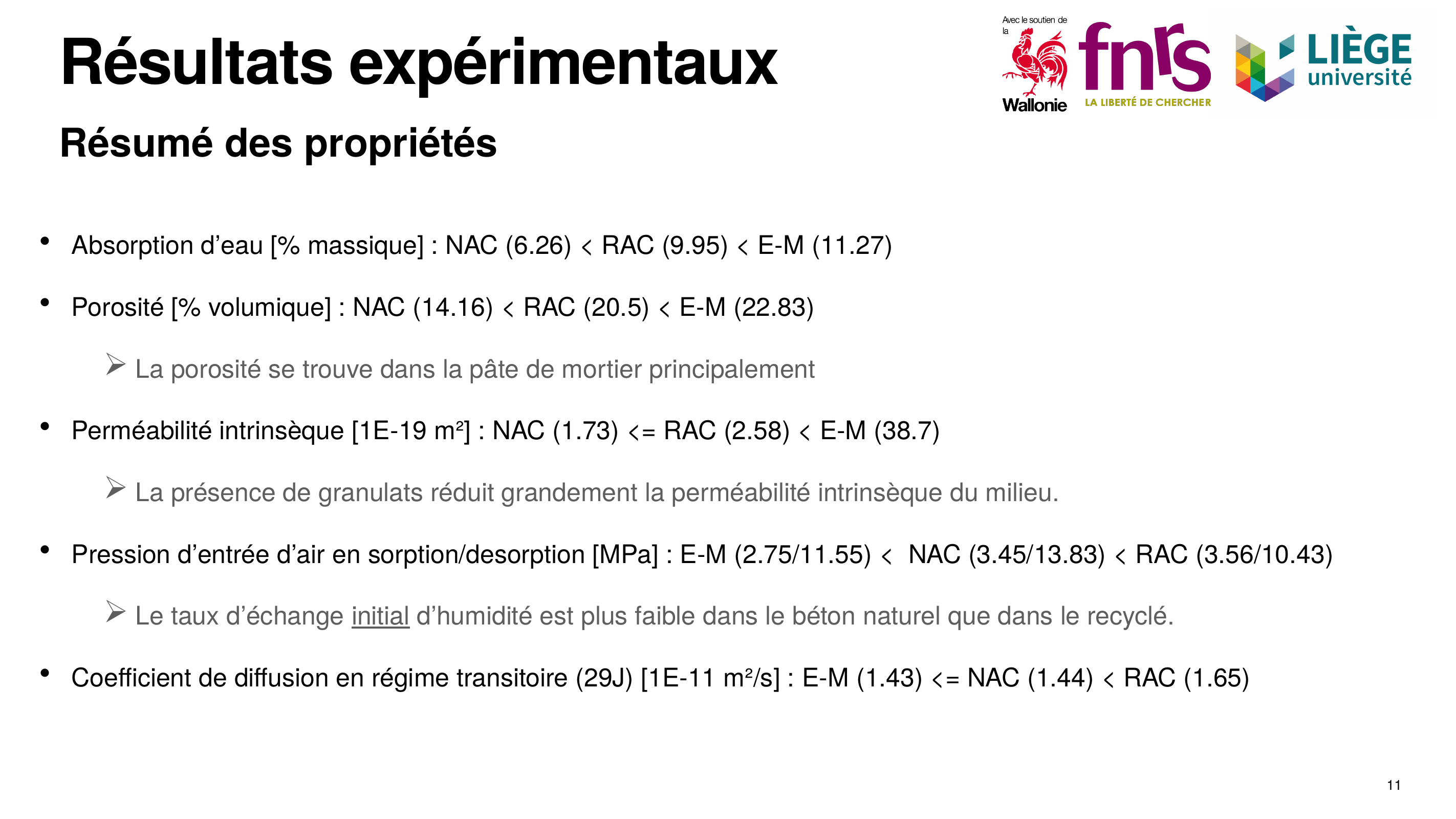

Résultats expérimentaux
Résumé des propriétés
Absorption d’eau [% massique] : NAC (6.26) < RAC (9.95) < E-M (11.27)
Porosité [% volumique] : NAC (14.16) < RAC (20.5) < E-M (22.83)
La porosité se trouve dans la pâte de mortier principalement
Perméabilité intrinsèque [1E-19 m²] : NAC (1.73) <= RAC (2.58) < E-M (38.7)
La présence de granulats réduit grandement la perméabilité intrinsèque du milieu.
Pression d’entrée d’air en sorption/desorption [MPa] : E-M (2.75/11.55) <  NAC (3.45/13.83) < RAC (3.56/10.43)
Le taux d’échange initial d’humidité est plus faible dans le béton naturel que dans le recyclé.
Coefficient de diffusion en régime transitoire (29J) [1E-11 m²/s] : E-M (1.43) <= NAC (1.44) < RAC (1.65)
11